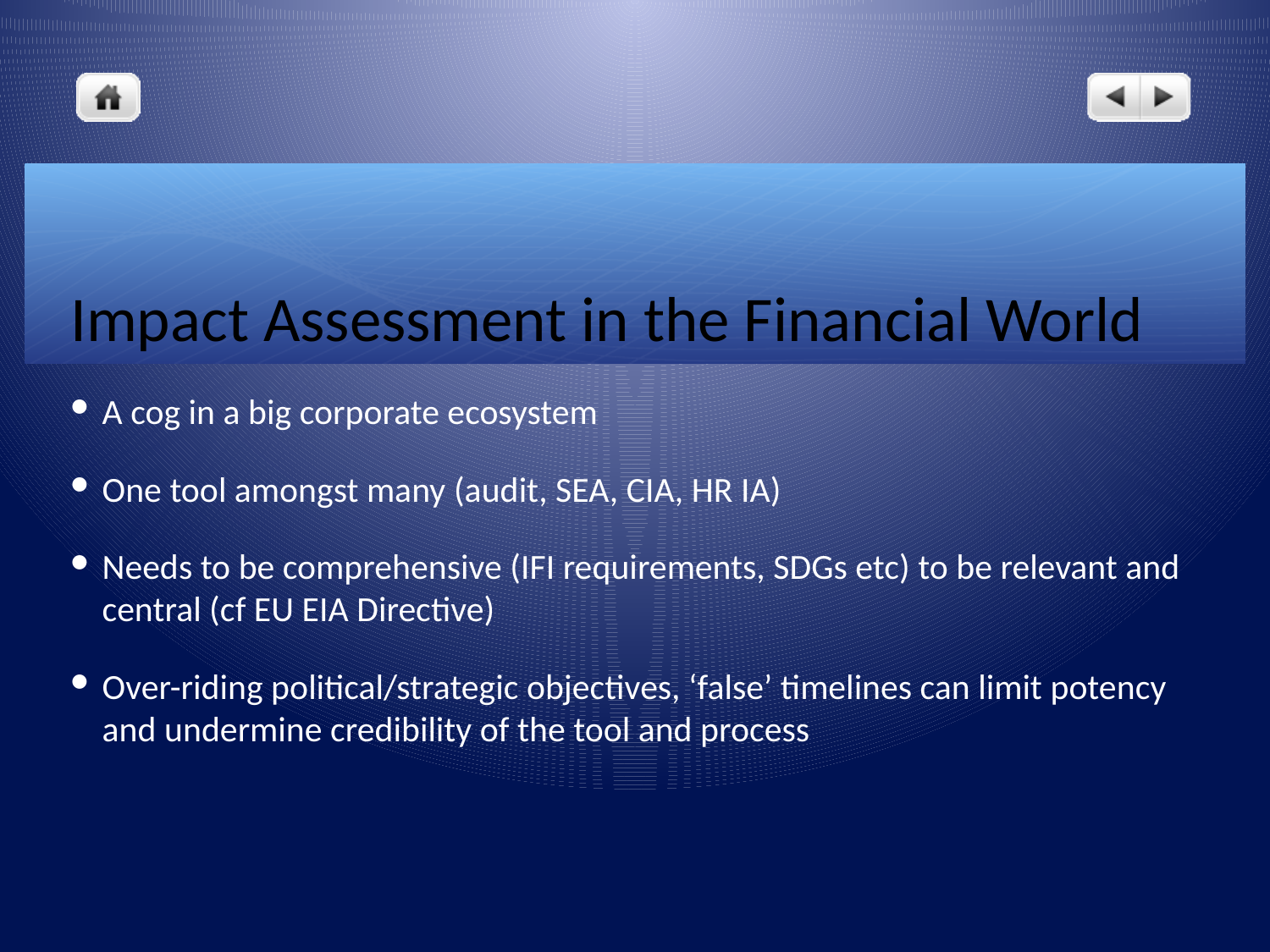

# Impact Assessment in the Financial World
A cog in a big corporate ecosystem
One tool amongst many (audit, SEA, CIA, HR IA)
Needs to be comprehensive (IFI requirements, SDGs etc) to be relevant and central (cf EU EIA Directive)
Over-riding political/strategic objectives, ‘false’ timelines can limit potency and undermine credibility of the tool and process